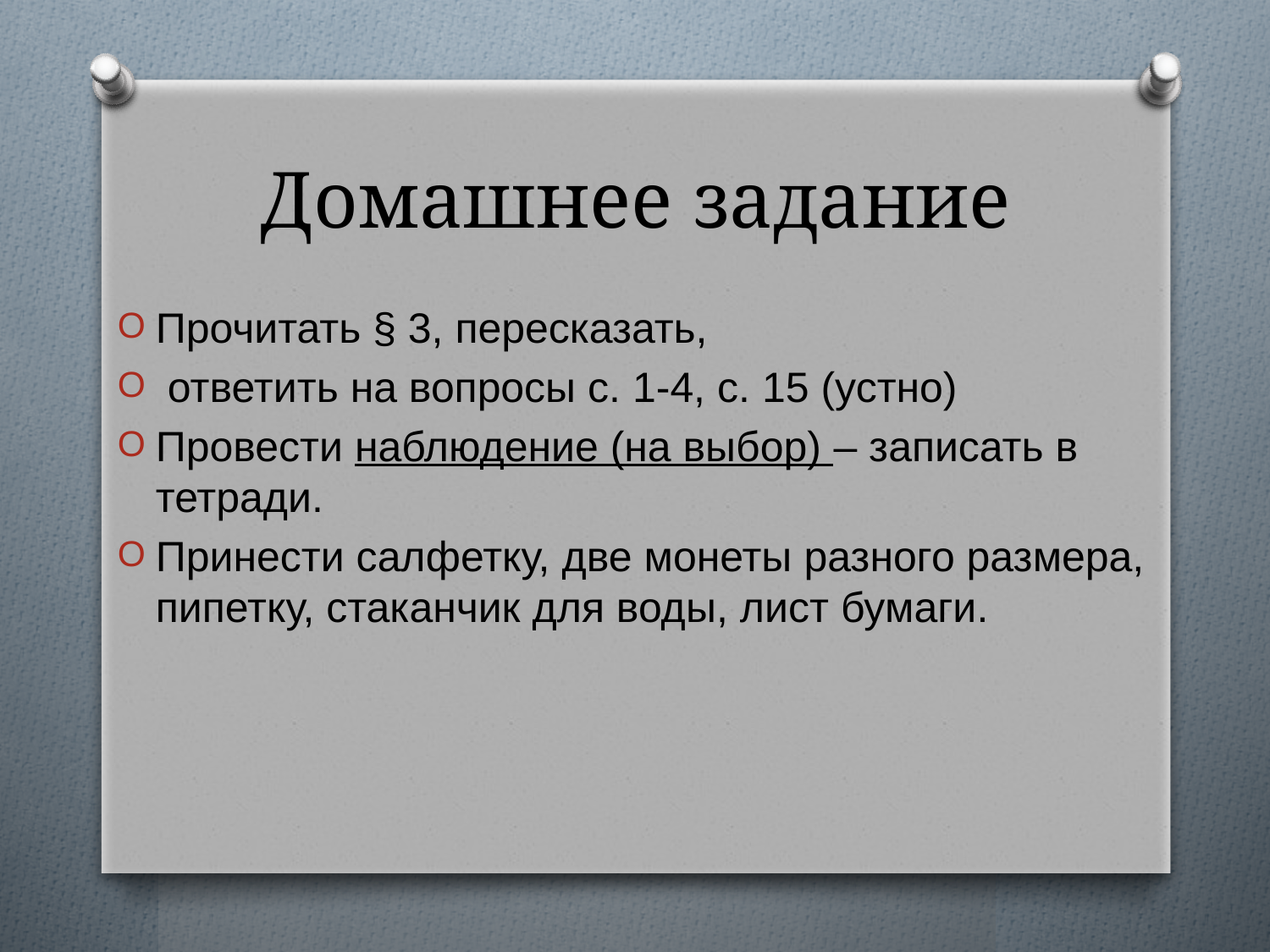

# Домашнее задание
Прочитать § 3, пересказать,
 ответить на вопросы с. 1-4, с. 15 (устно)
Провести наблюдение (на выбор) – записать в тетради.
Принести салфетку, две монеты разного размера, пипетку, стаканчик для воды, лист бумаги.